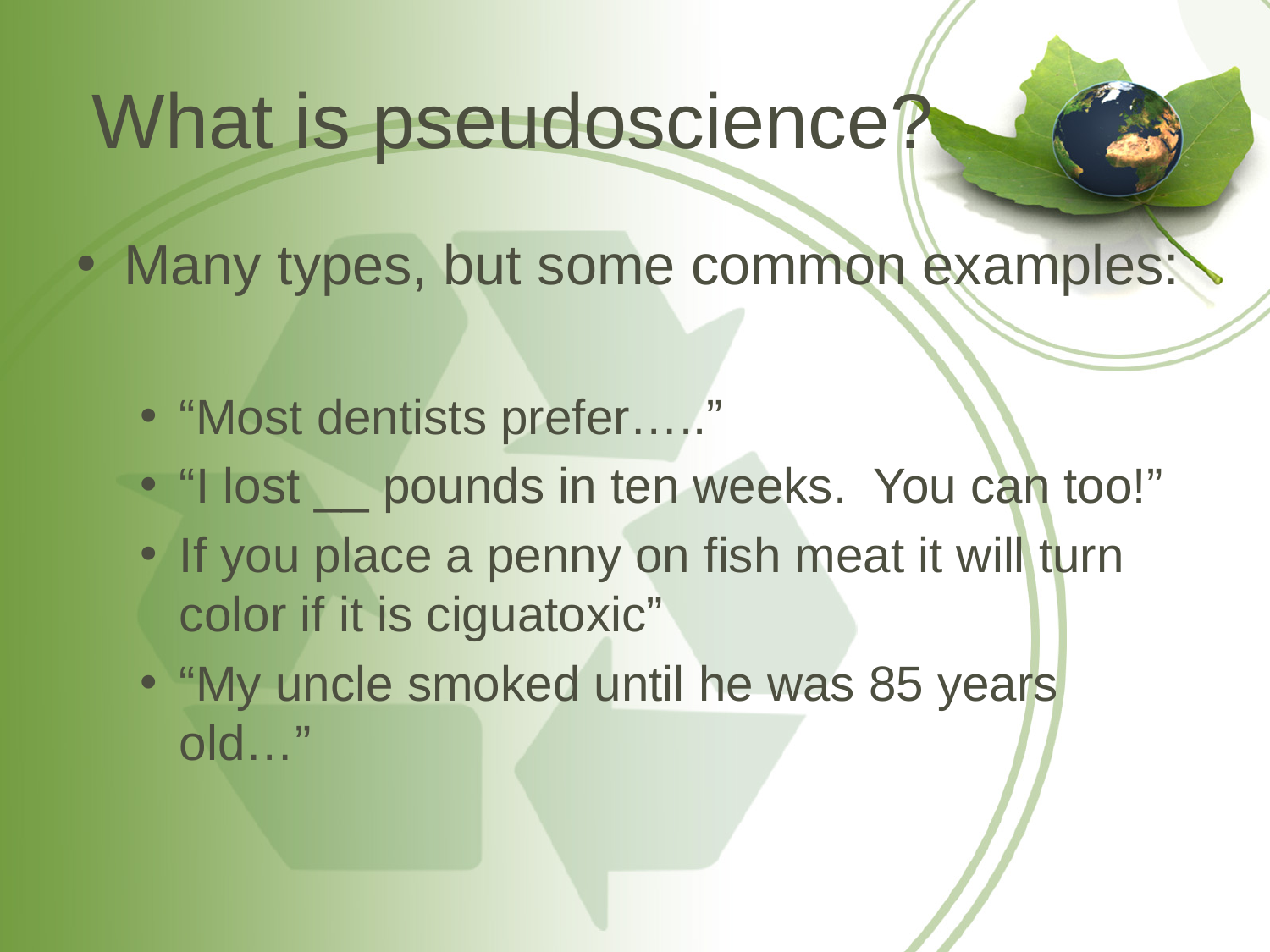

# What is pseudoscience?
Many types, but some common examples:

“Most dentists prefer…..”
“I lost __ pounds in ten weeks.  You can too!”
If you place a penny on fish meat it will turn color if it is ciguatoxic”
“My uncle smoked until he was 85 years old…”